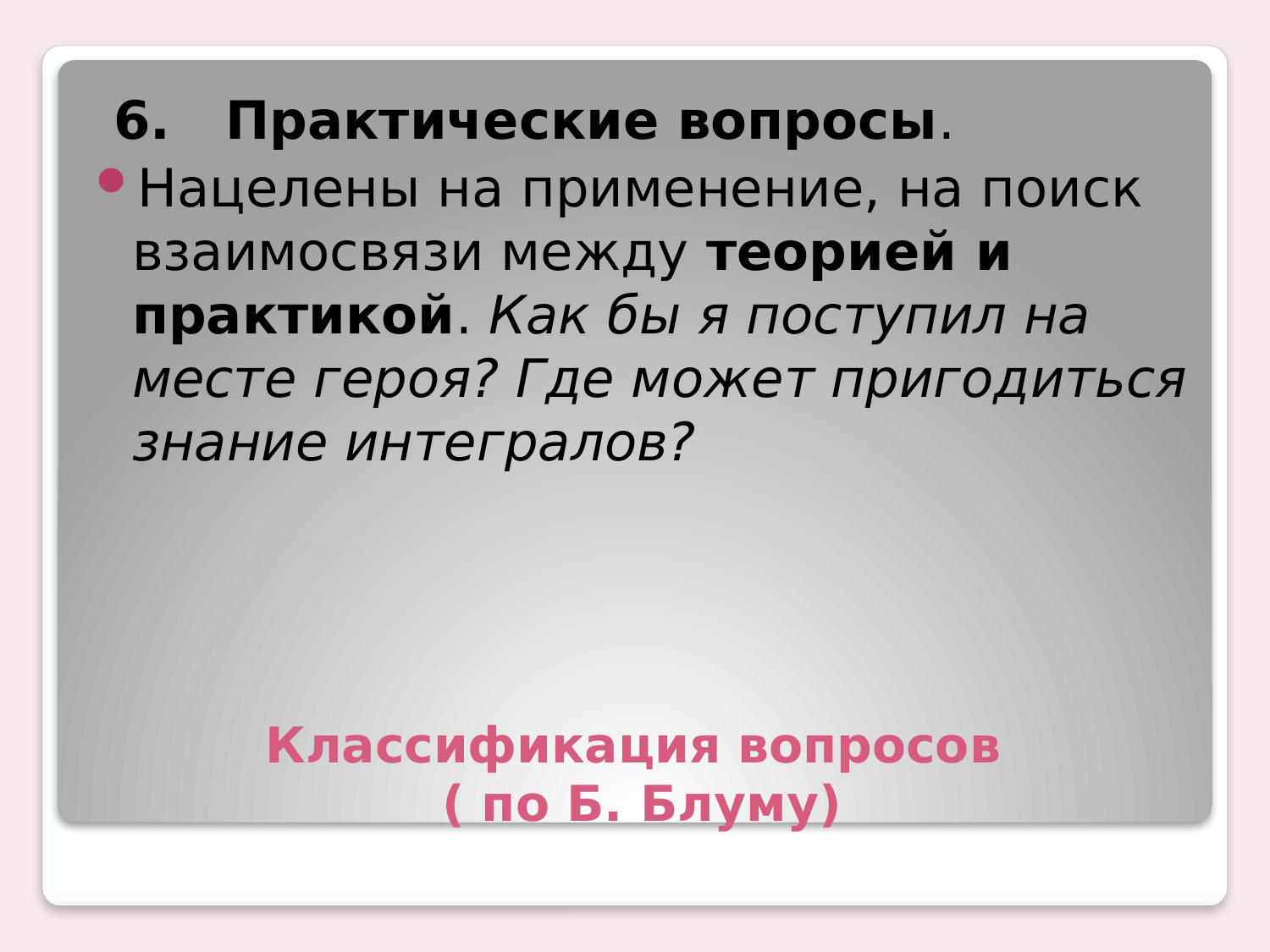

6.   Практические вопросы.
Нацелены на применение, на поиск взаимосвязи между теорией и практикой. Как бы я поступил на месте героя? Где может пригодиться знание интегралов?

# Классификация вопросов ( по Б. Блуму)